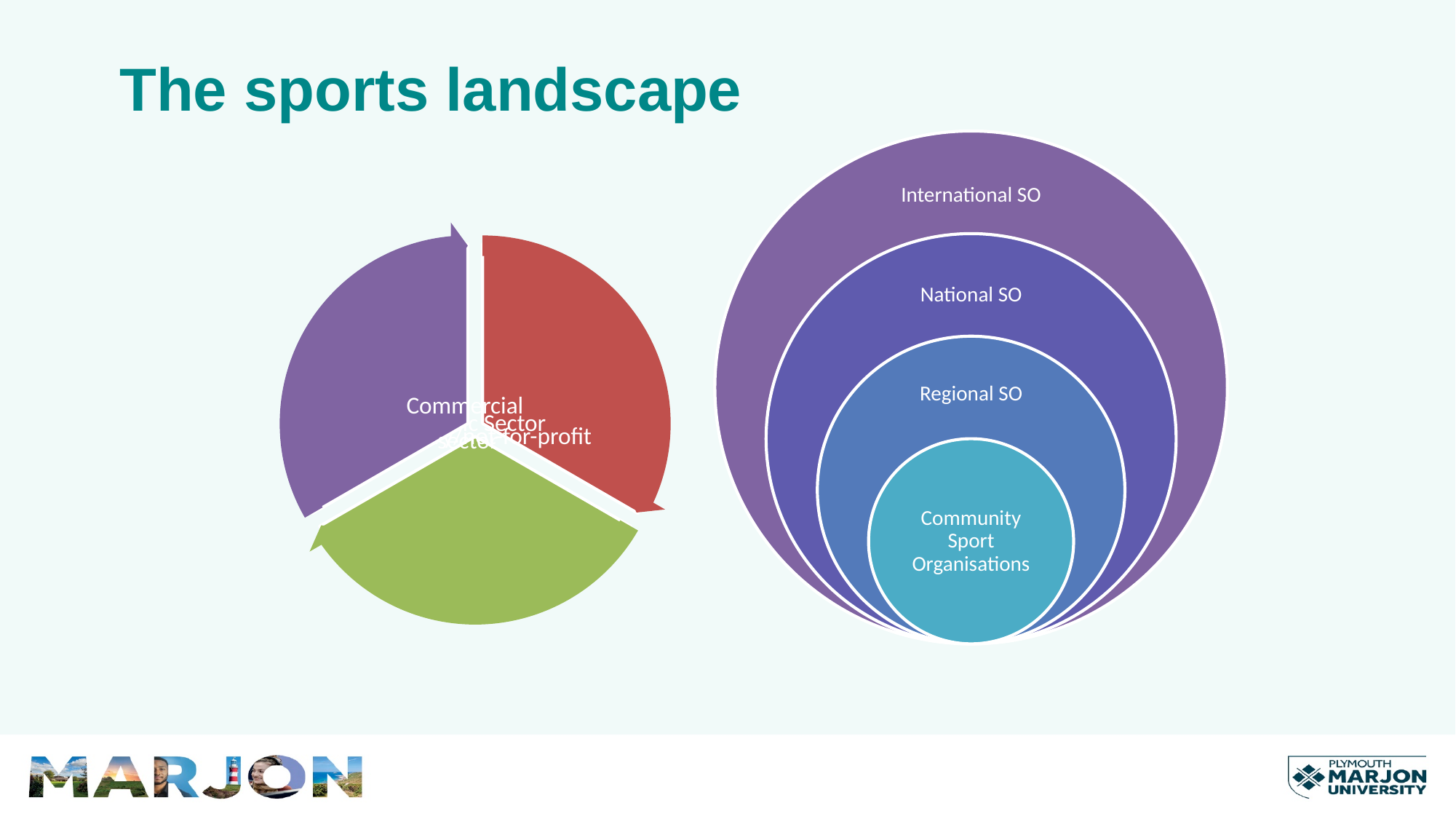

# The sports landscape
International SO
National SO
Regional SO
Community Sport Organisations
Public Sector
Voluntary/not-for-profit
Commercial
sector